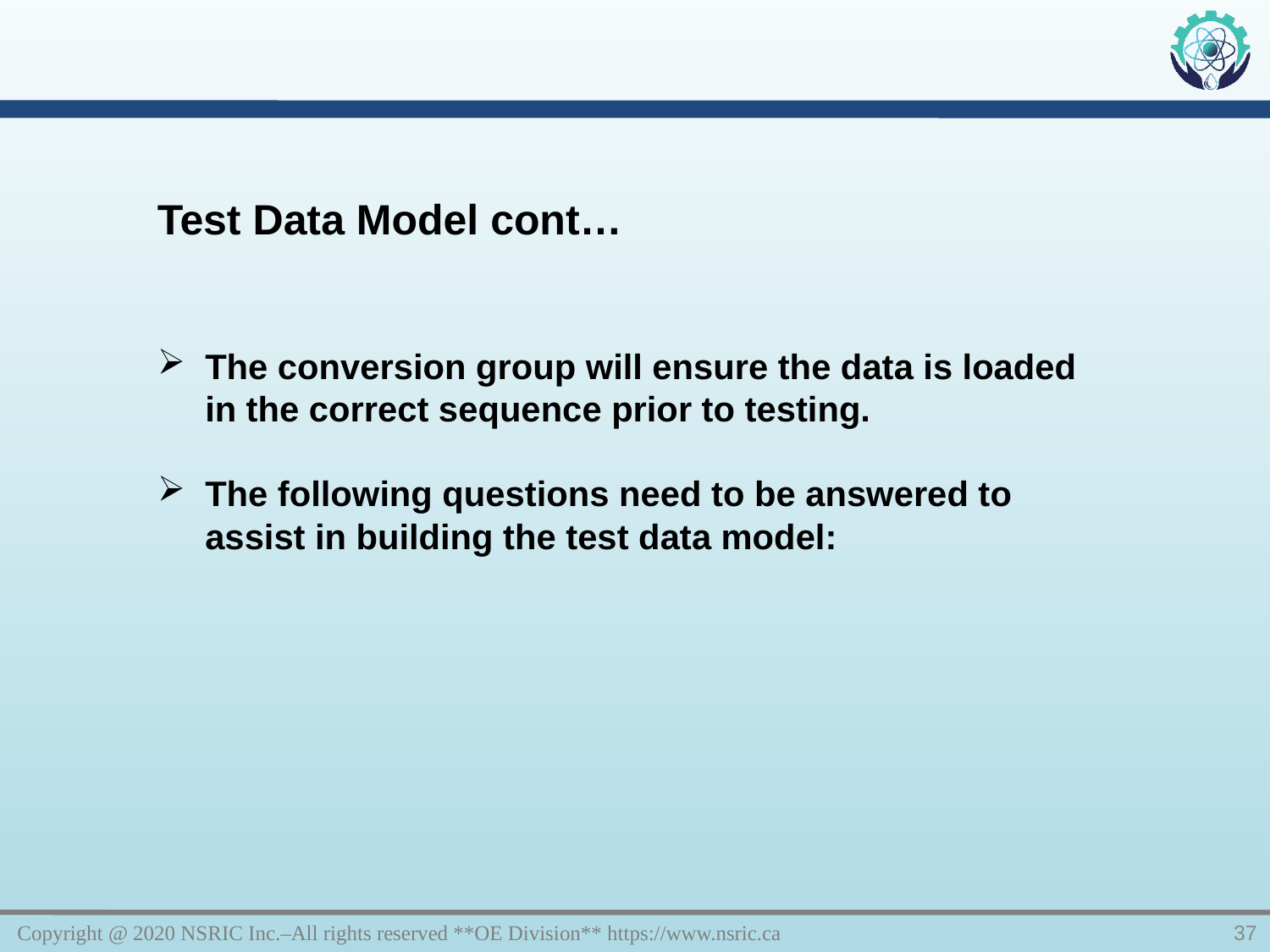

Test Data Model cont…

The conversion group will ensure the data is loaded in the correct sequence prior to testing.

The following questions need to be answered to assist in building the test data model:

Copyright @ 2020 NSRIC Inc.–All rights reserved **OE Division** https://www.nsric.ca
37